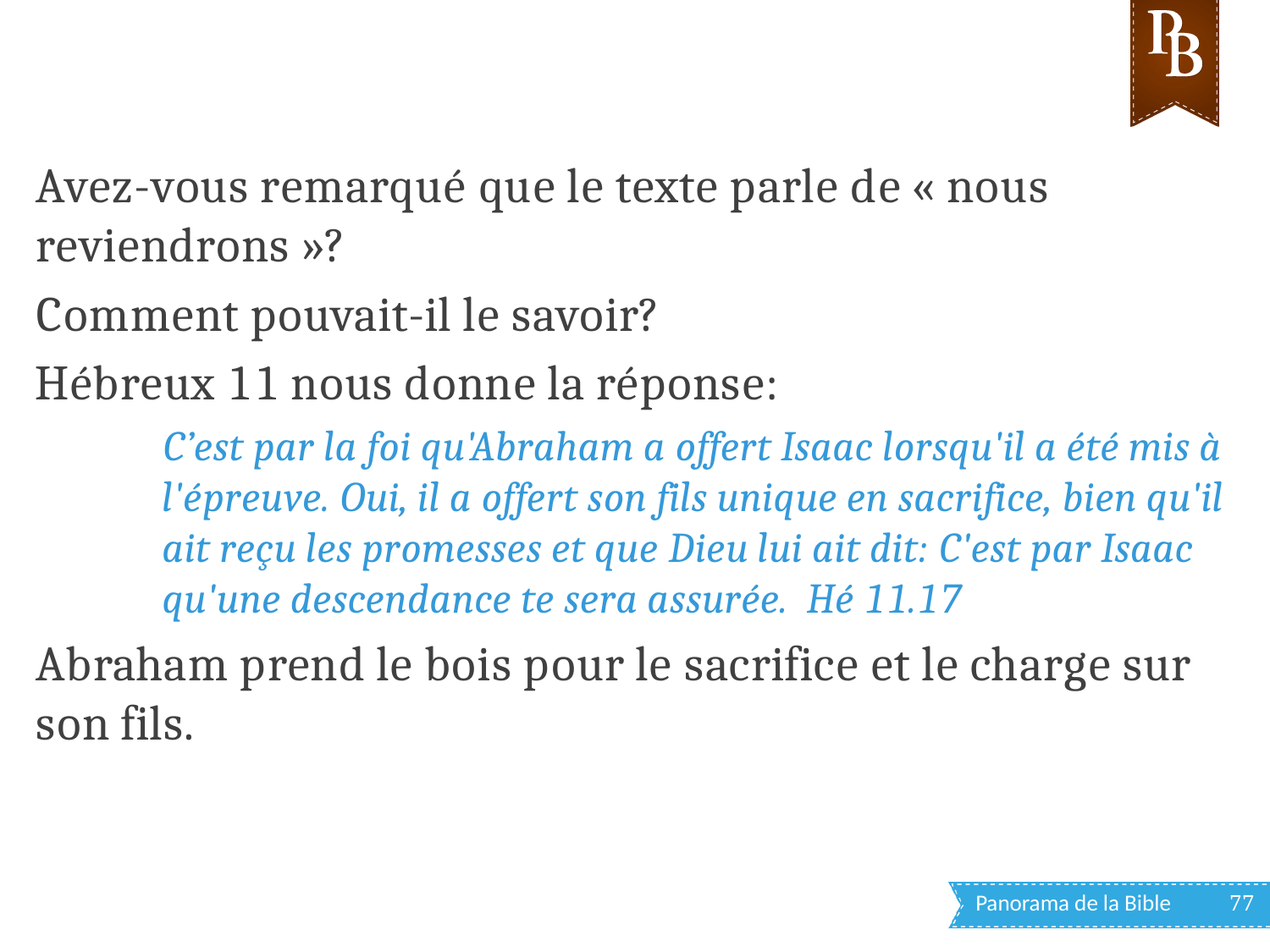

Avez-vous remarqué que le texte parle de « nous reviendrons »?
Comment pouvait-il le savoir?
Hébreux 11 nous donne la réponse:
C’est par la foi qu'Abraham a offert Isaac lorsqu'il a été mis à l'épreuve. Oui, il a offert son fils unique en sacrifice, bien qu'il ait reçu les promesses et que Dieu lui ait dit: C'est par Isaac qu'une descendance te sera assurée.  Hé 11.17
Abraham prend le bois pour le sacrifice et le charge sur son fils.